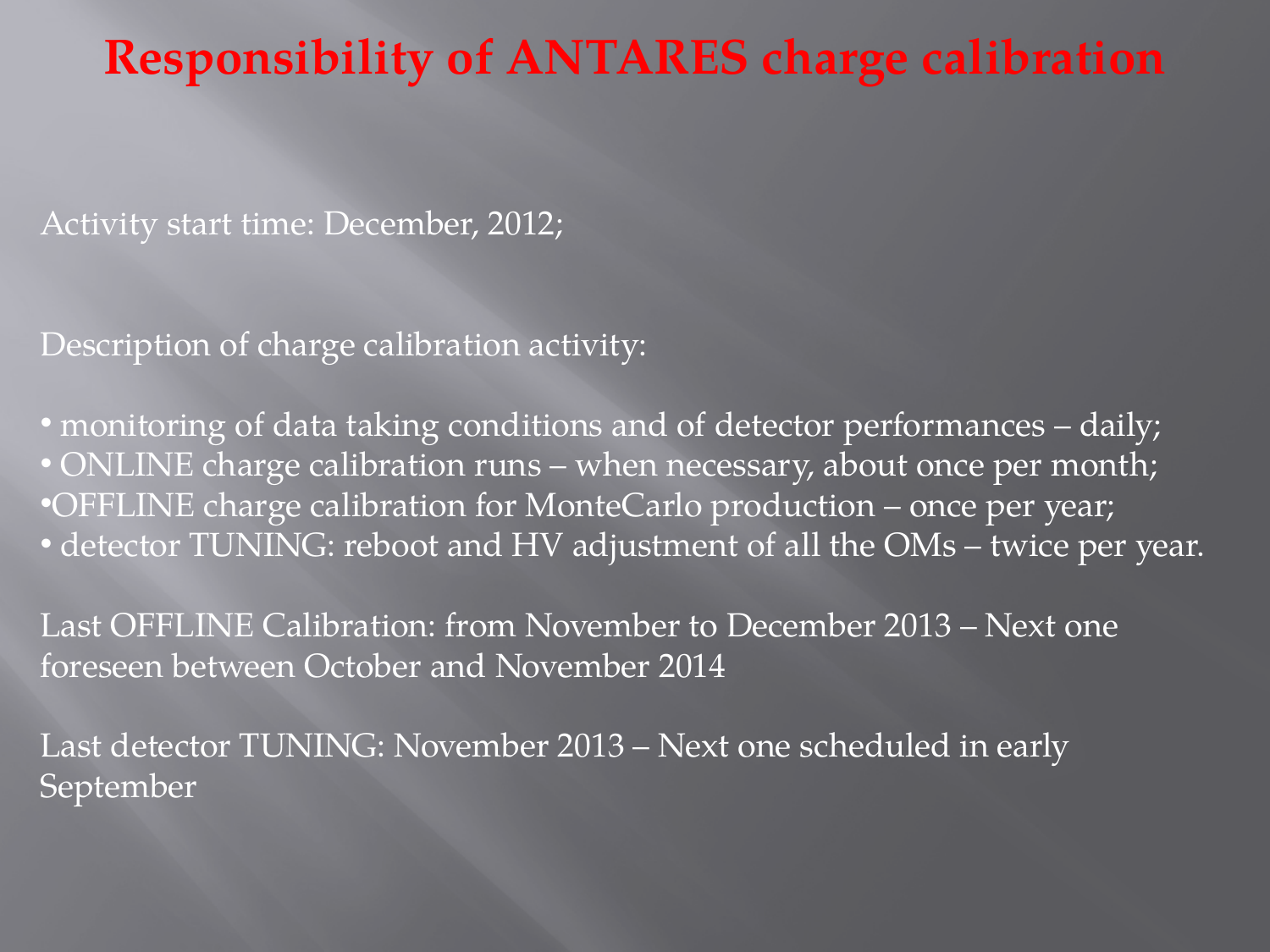

# Responsibility of ANTARES charge calibration
Activity start time: December, 2012;

Description of charge calibration activity:

 monitoring of data taking conditions and of detector performances – daily;
 ONLINE charge calibration runs – when necessary, about once per month;
OFFLINE charge calibration for MonteCarlo production – once per year;
 detector TUNING: reboot and HV adjustment of all the OMs – twice per year.

Last OFFLINE Calibration: from November to December 2013 – Next one foreseen between October and November 2014

Last detector TUNING: November 2013 – Next one scheduled in early September